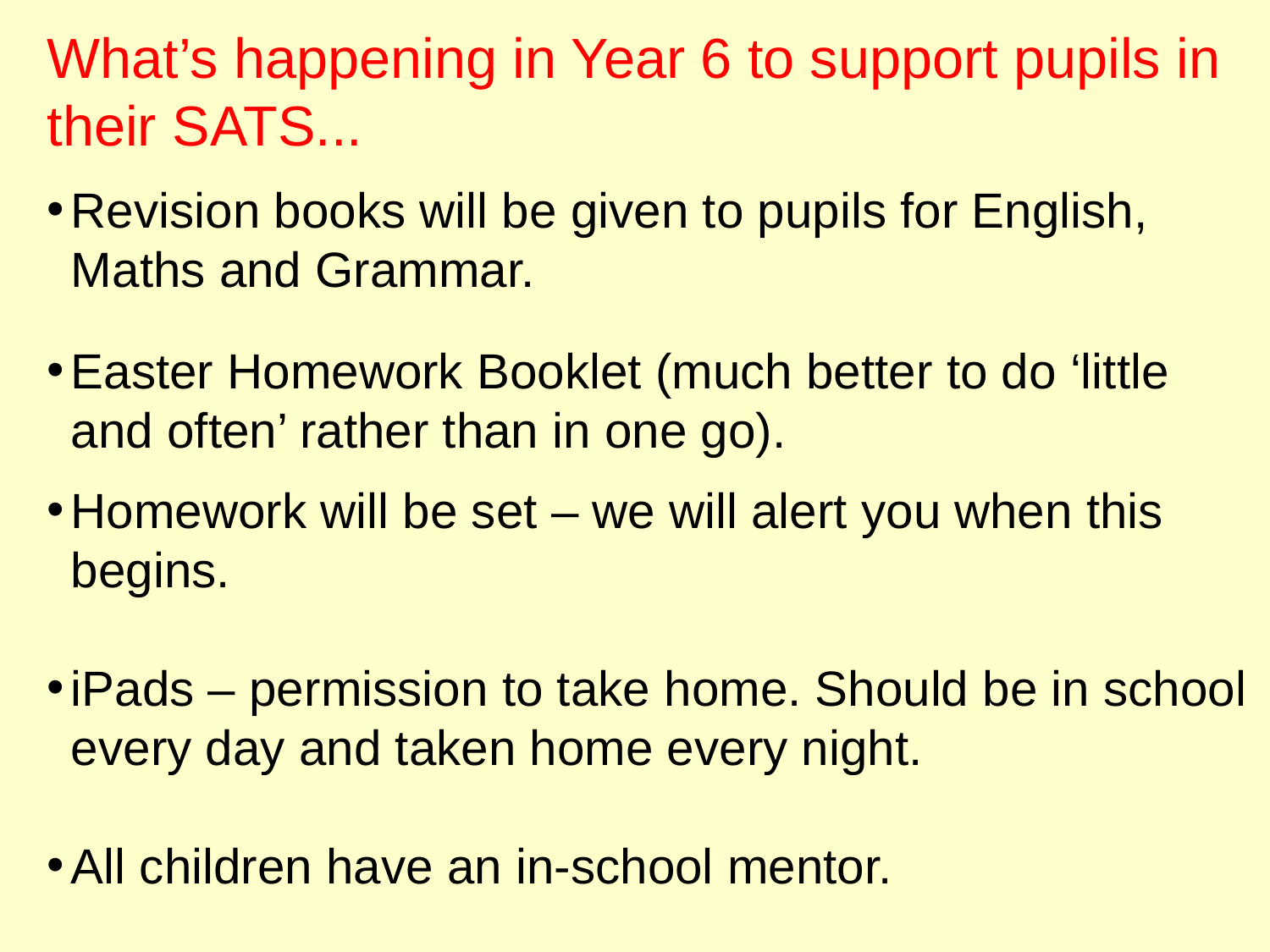

What’s happening in Year 6 to support pupils in their SATS...

Revision books will be given to pupils for English, Maths and Grammar.

Easter Homework Booklet (much better to do ‘little and often’ rather than in one go).

Homework will be set – we will alert you when this begins.

iPads – permission to take home. Should be in school every day and taken home every night.

All children have an in-school mentor.